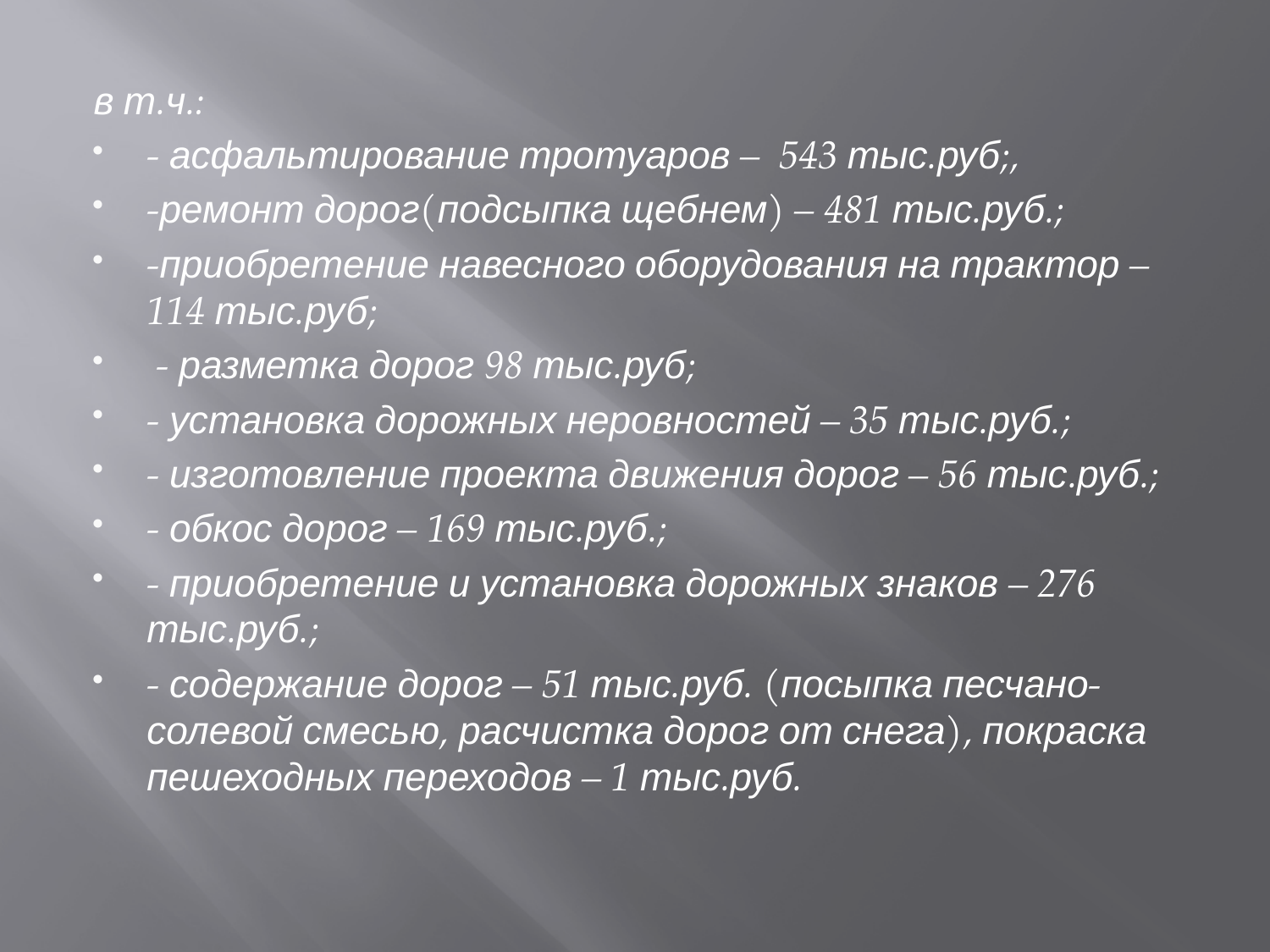

в т.ч.:
- асфальтирование тротуаров –  543 тыс.руб;,
-ремонт дорог(подсыпка щебнем) – 481 тыс.руб.;
-приобретение навесного оборудования на трактор – 114 тыс.руб;
 - разметка дорог 98 тыс.руб;
- установка дорожных неровностей – 35 тыс.руб.;
- изготовление проекта движения дорог – 56 тыс.руб.;
- обкос дорог – 169 тыс.руб.;
- приобретение и установка дорожных знаков – 276 тыс.руб.;
- содержание дорог – 51 тыс.руб. (посыпка песчано-солевой смесью, расчистка дорог от снега), покраска пешеходных переходов – 1 тыс.руб.